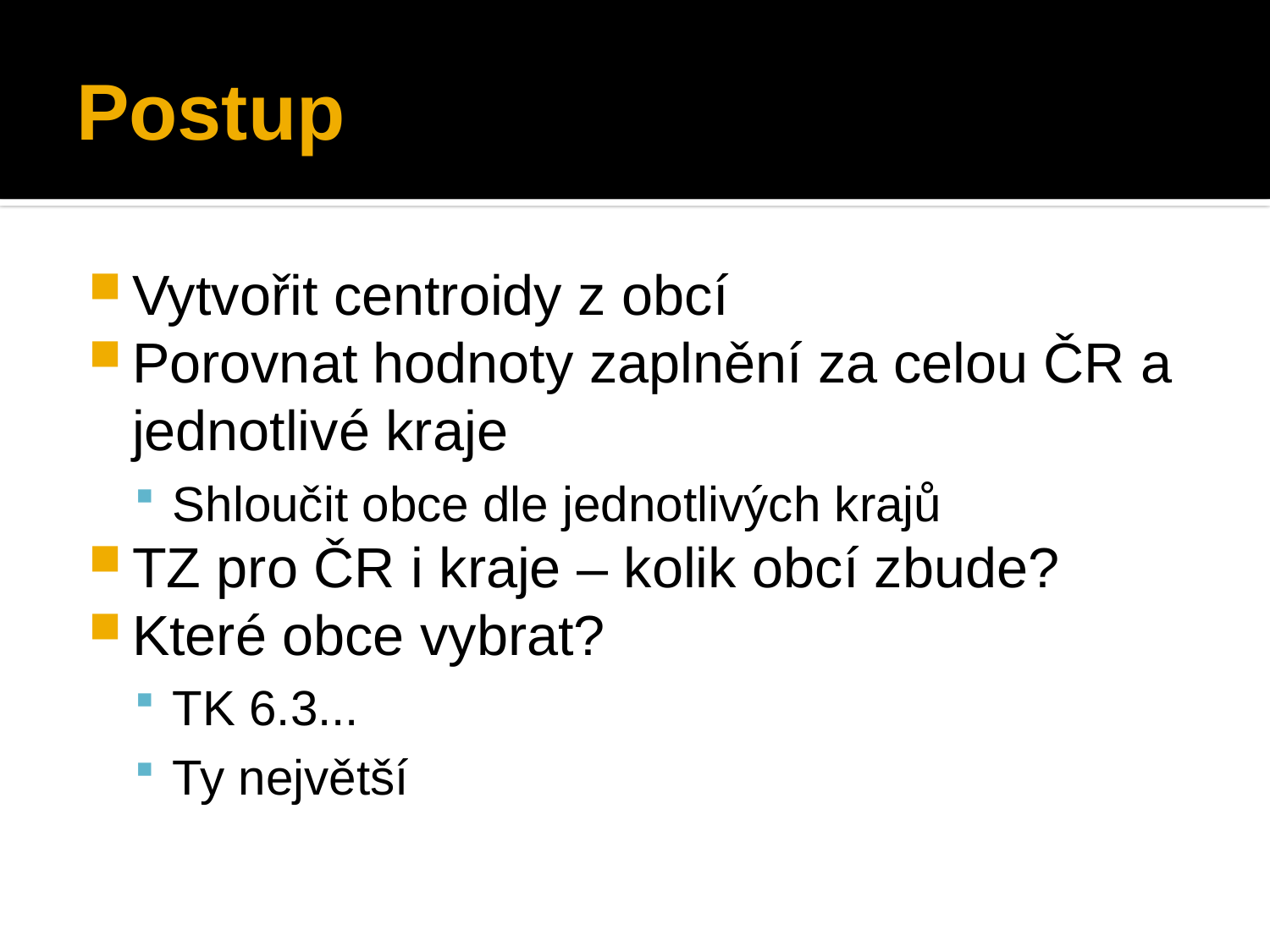

# Postup
Vytvořit centroidy z obcí
Porovnat hodnoty zaplnění za celou ČR a jednotlivé kraje
Shloučit obce dle jednotlivých krajů
TZ pro ČR i kraje – kolik obcí zbude?
Které obce vybrat?
TK 6.3...
Ty největší